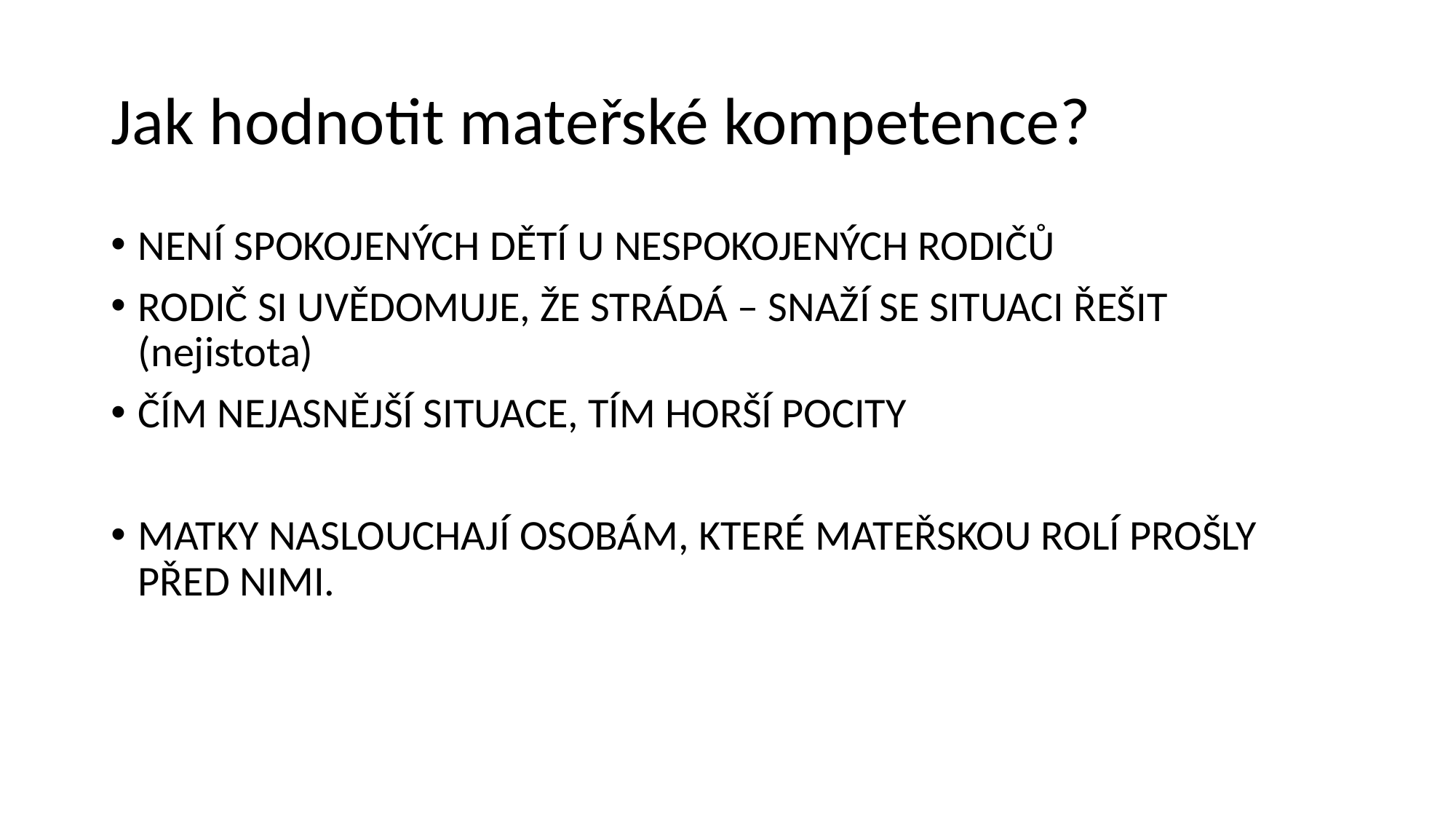

# Jak hodnotit mateřské kompetence?
NENÍ SPOKOJENÝCH DĚTÍ U NESPOKOJENÝCH RODIČŮ
RODIČ SI UVĚDOMUJE, ŽE STRÁDÁ – SNAŽÍ SE SITUACI ŘEŠIT (nejistota)
ČÍM NEJASNĚJŠÍ SITUACE, TÍM HORŠÍ POCITY

MATKY NASLOUCHAJÍ OSOBÁM, KTERÉ MATEŘSKOU ROLÍ PROŠLY PŘED NIMI.